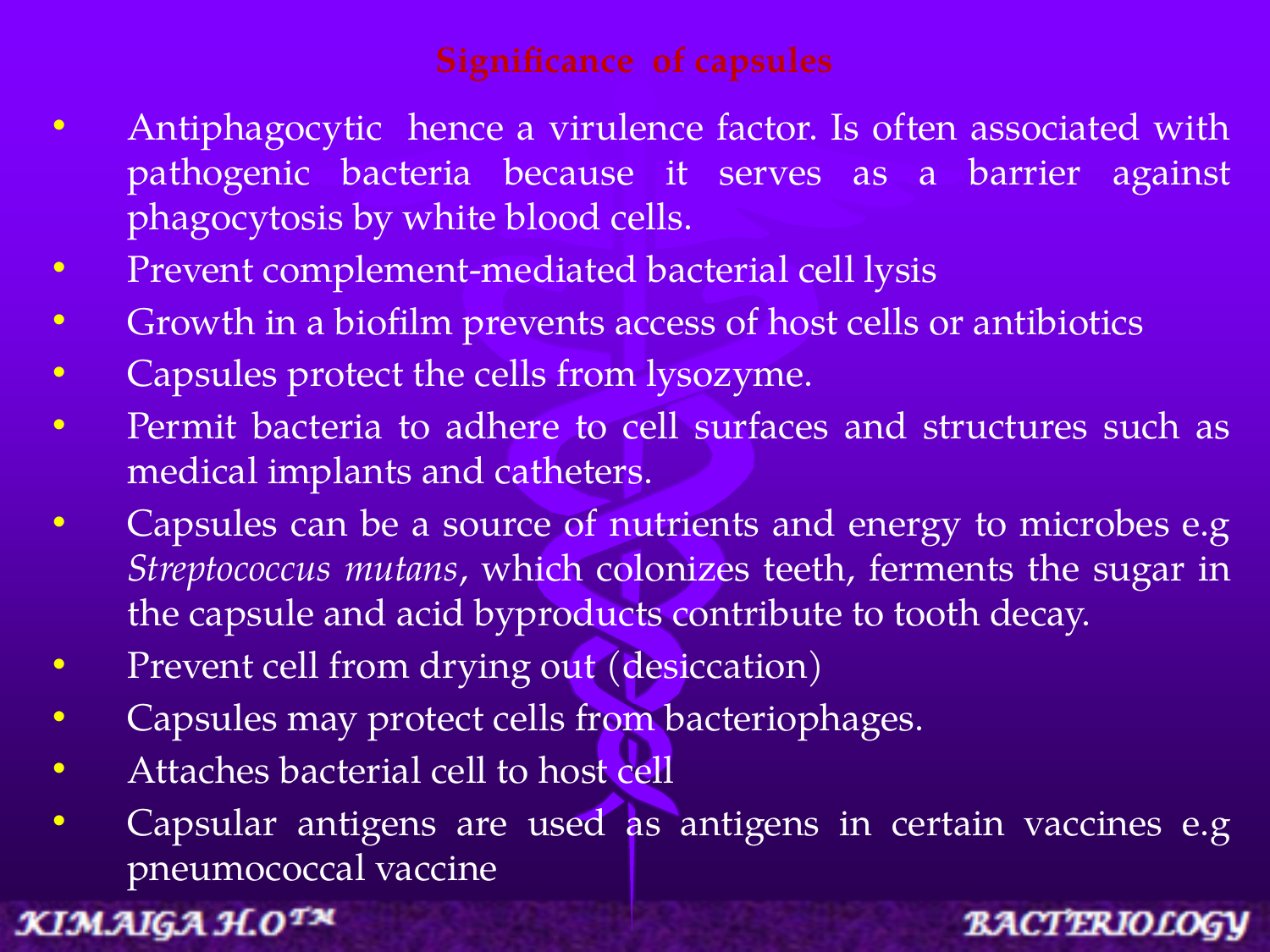

# Significance  of capsules
Antiphagocytic  hence a virulence factor. Is often associated with pathogenic bacteria because it serves as a barrier against phagocytosis by white blood cells.
Prevent complement-mediated bacterial cell lysis
Growth in a biofilm prevents access of host cells or antibiotics
Capsules protect the cells from lysozyme.
Permit bacteria to adhere to cell surfaces and structures such as medical implants and catheters.
Capsules can be a source of nutrients and energy to microbes e.g Streptococcus mutans, which colonizes teeth, ferments the sugar in the capsule and acid byproducts contribute to tooth decay.
Prevent cell from drying out (desiccation)
Capsules may protect cells from bacteriophages.
Attaches bacterial cell to host cell
Capsular antigens are used as antigens in certain vaccines e.g pneumococcal vaccine